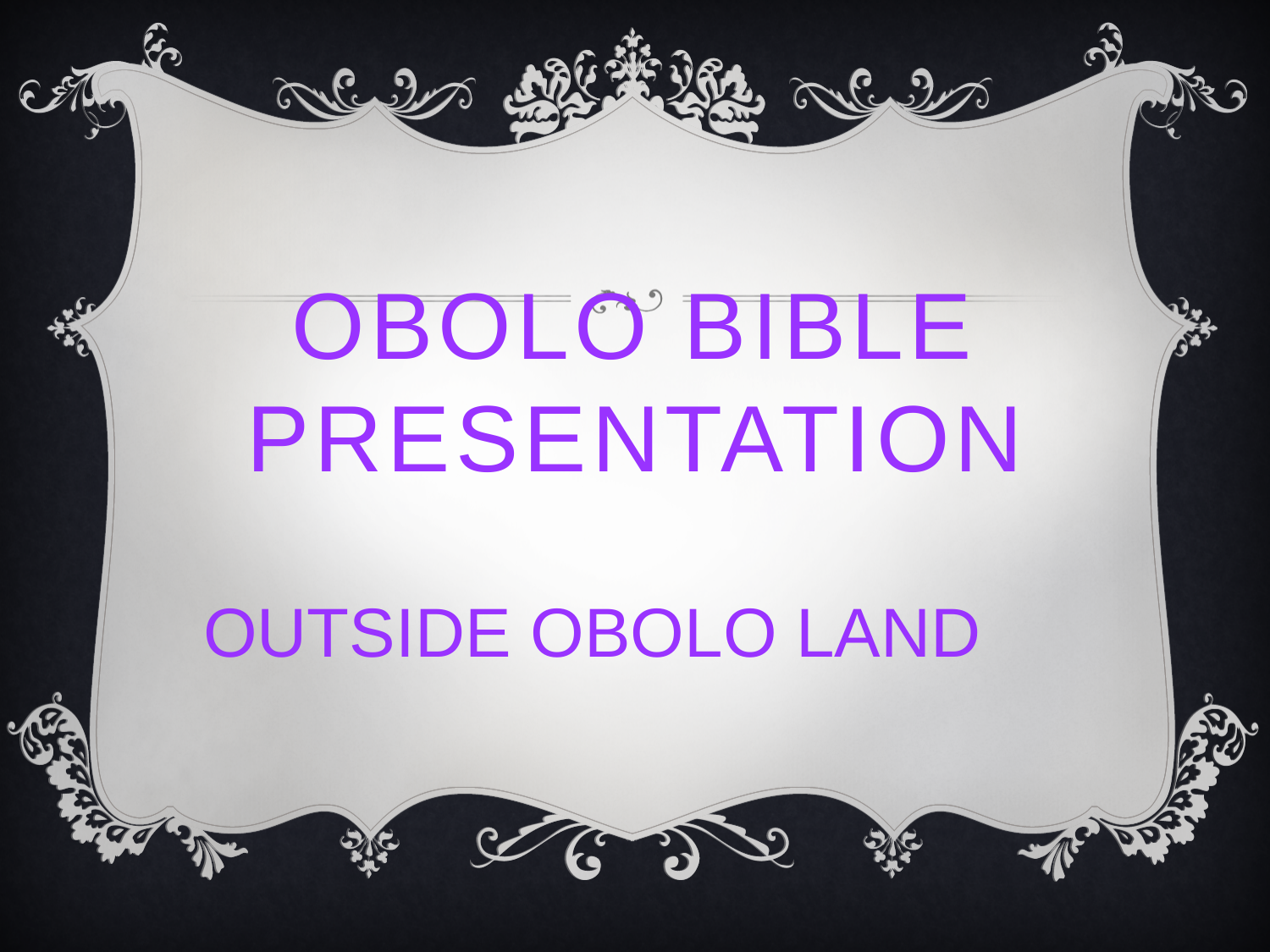

# OBOLO BIBLE PRESENTATION
OUTSIDE OBOLO LAND